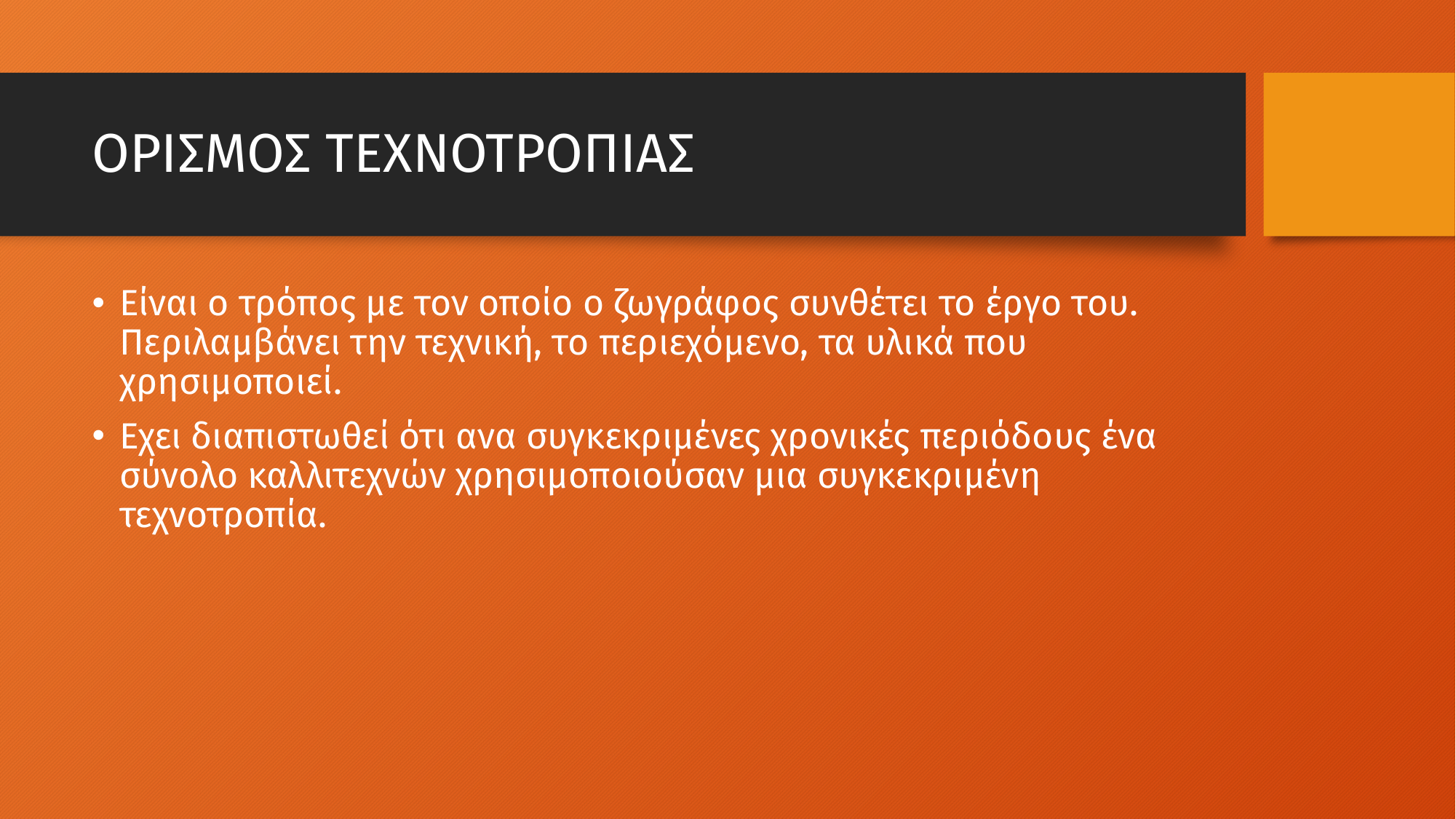

# ΟΡΙΣΜΟΣ ΤΕΧΝΟΤΡΟΠΙΑΣ
Είναι ο τρόπος με τον οποίο ο ζωγράφος συνθέτει το έργο του. Περιλαμβάνει την τεχνική, το περιεχόμενο, τα υλικά που χρησιμοποιεί.
Εχει διαπιστωθεί ότι ανα συγκεκριμένες χρονικές περιόδους ένα σύνολο καλλιτεχνών χρησιμοποιούσαν μια συγκεκριμένη τεχνοτροπία.